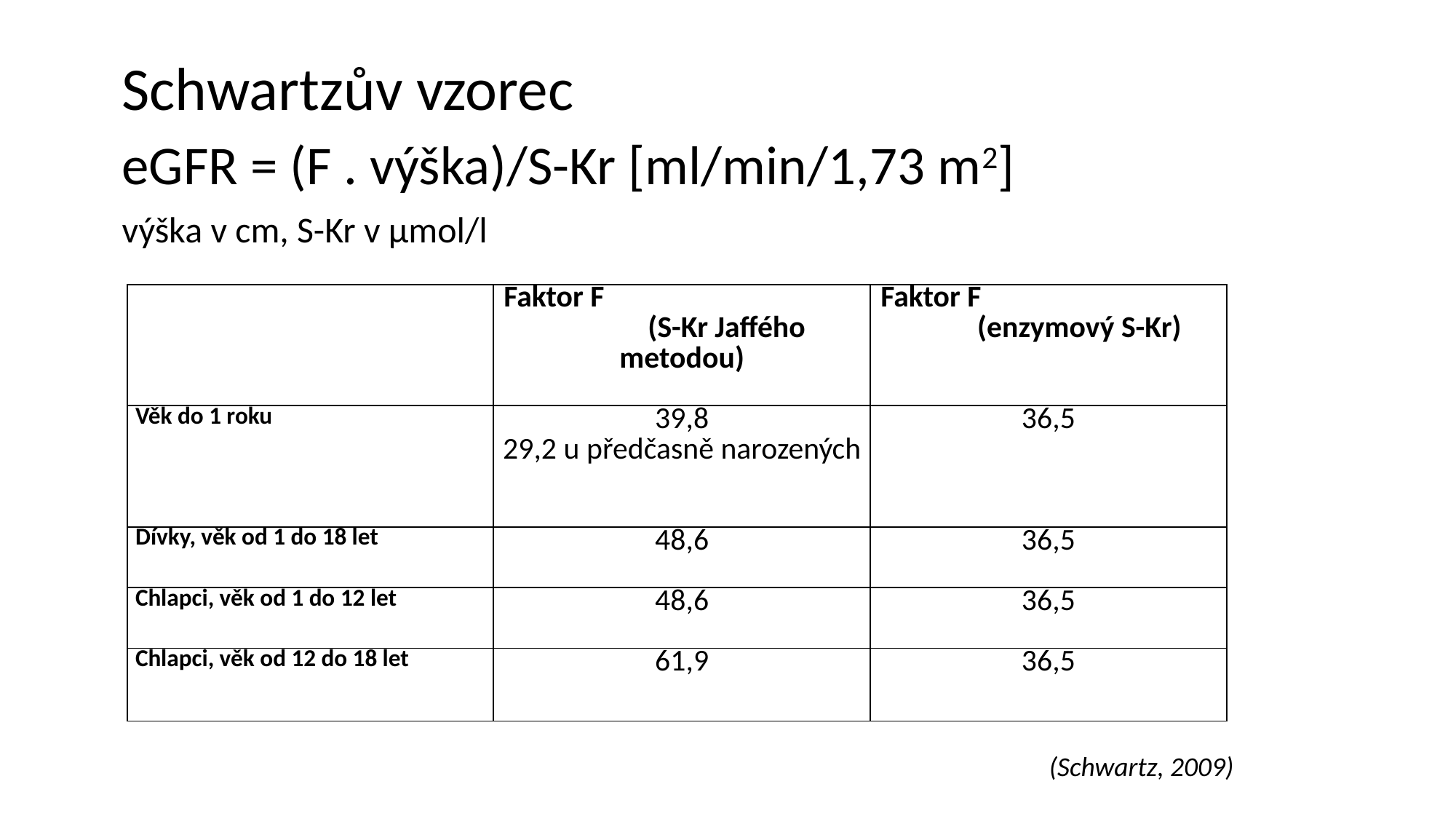

# Schwartzův vzorec
eGFR = (F . výška)/S-Kr [ml/min/1,73 m2]
výška v cm, S-Kr v µmol/l
|  | Faktor F (S-Kr Jaffého metodou) | Faktor F (enzymový S-Kr) |
| --- | --- | --- |
| Věk do 1 roku | 39,8 29,2 u předčasně narozených | 36,5 |
| Dívky, věk od 1 do 18 let | 48,6 | 36,5 |
| Chlapci, věk od 1 do 12 let | 48,6 | 36,5 |
| Chlapci, věk od 12 do 18 let | 61,9 | 36,5 |
(Schwartz, 2009)